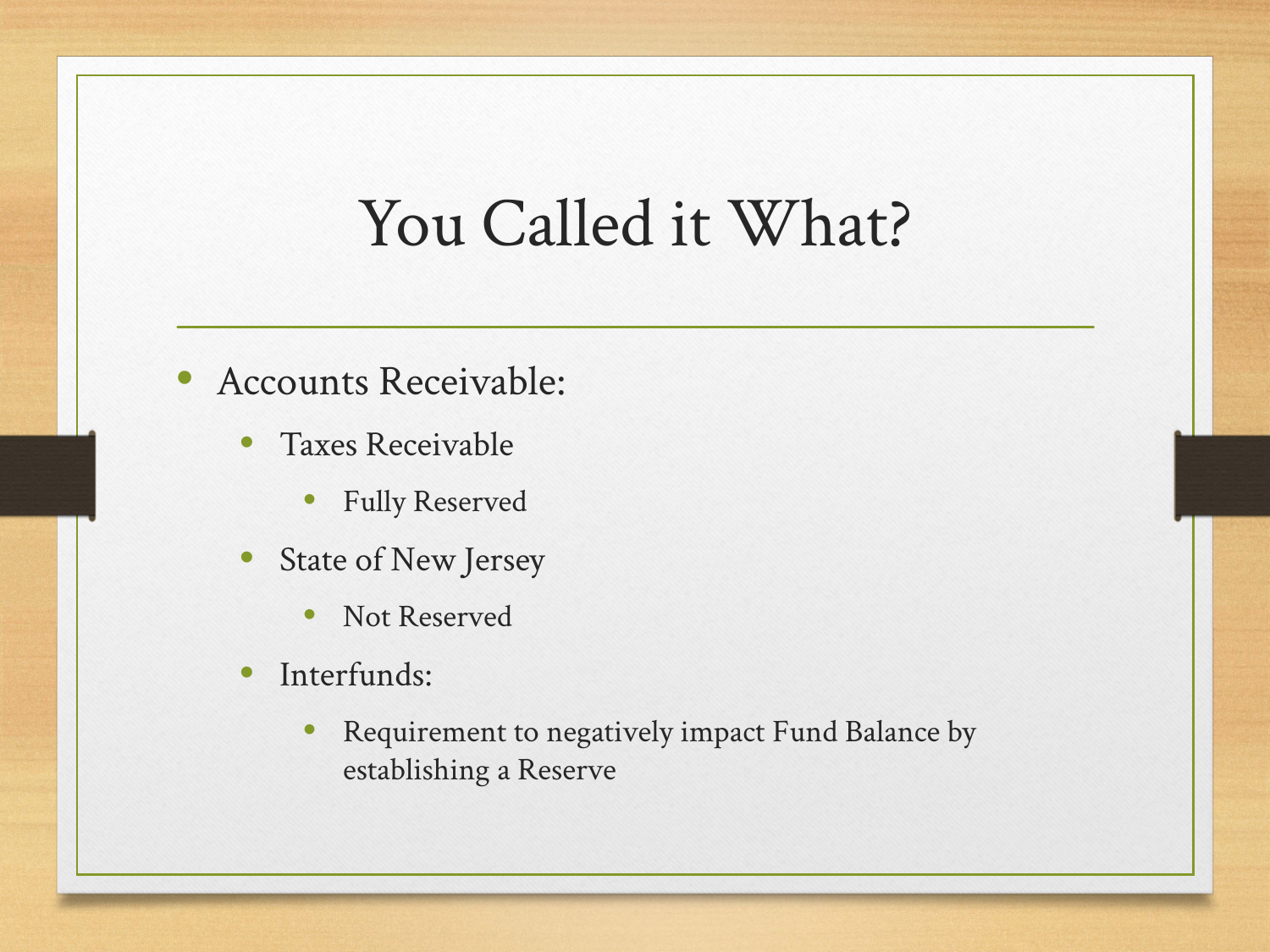

# You Called it What?
Accounts Receivable:
Taxes Receivable
Fully Reserved
State of New Jersey
Not Reserved
Interfunds:
Requirement to negatively impact Fund Balance by establishing a Reserve